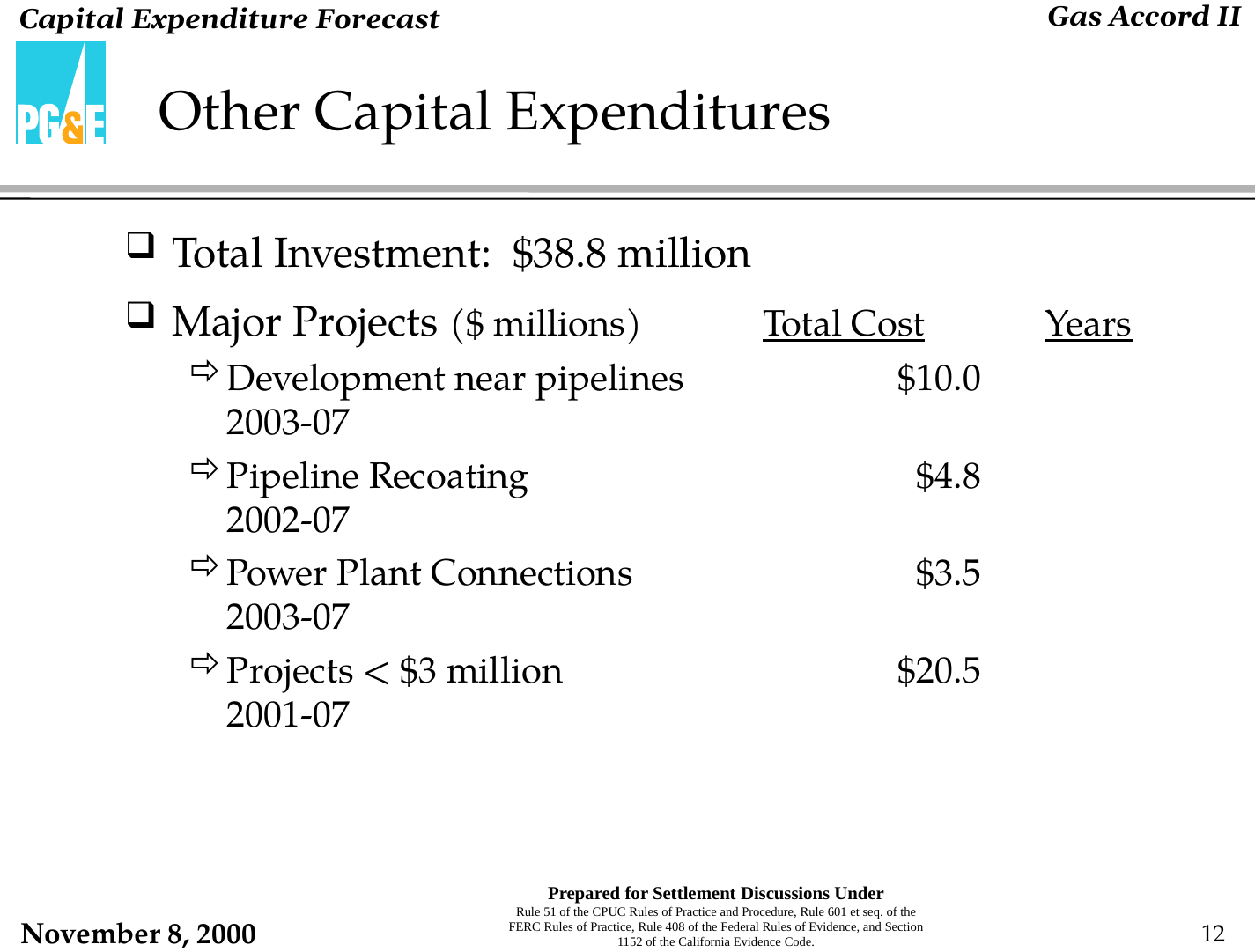

# Other Capital Expenditures
Total Investment:  $38.8 million
Major Projects ($ millions)	             Total Cost	Years
Development near pipelines	$10.0	2003-07
Pipeline Recoating	$4.8	2002-07
Power Plant Connections	$3.5	2003-07
Projects < $3 million	$20.5	2001-07

12